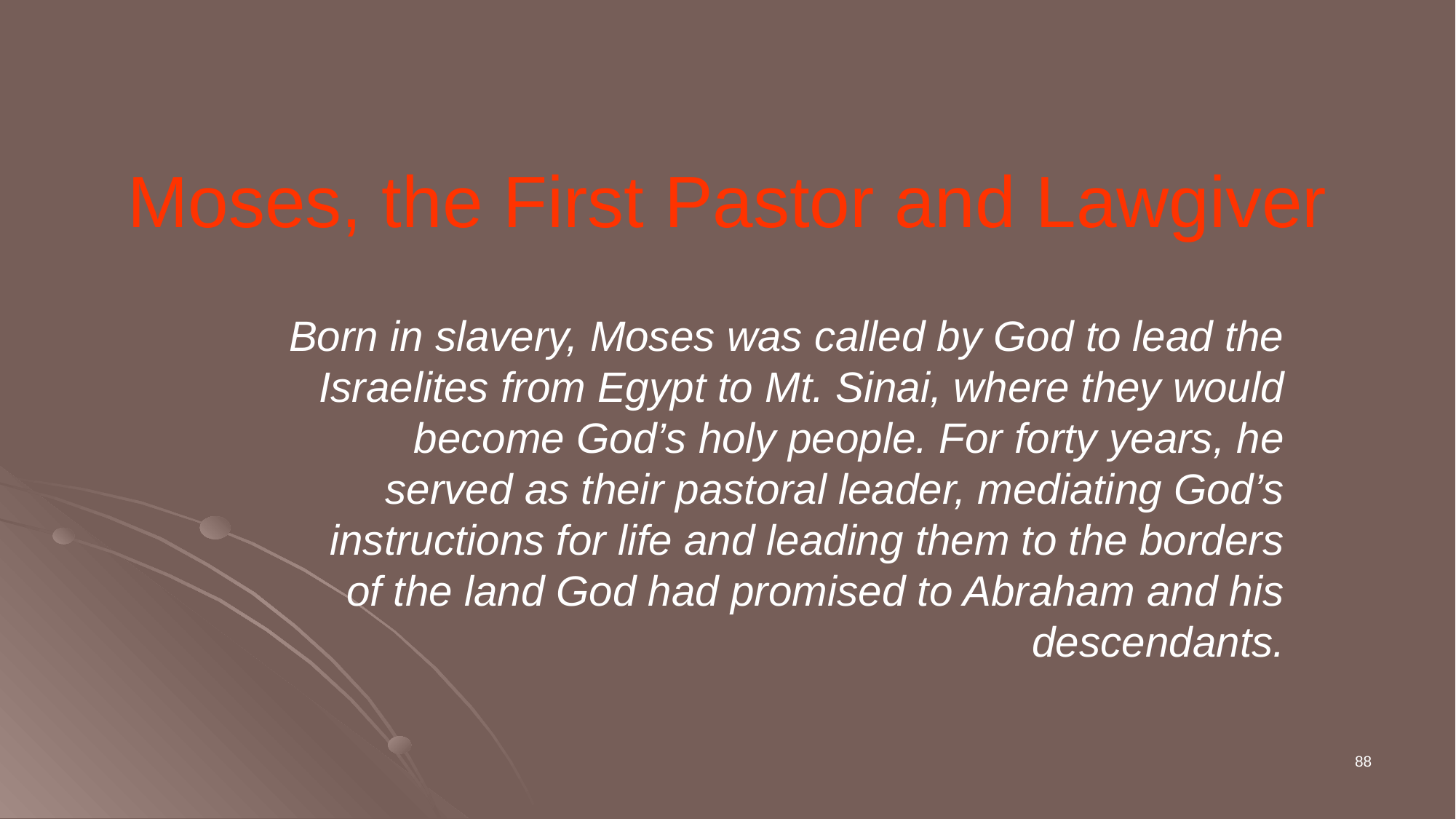

# Moses, the First Pastor and Lawgiver
Born in slavery, Moses was called by God to lead the Israelites from Egypt to Mt. Sinai, where they would become God’s holy people. For forty years, he served as their pastoral leader, mediating God’s instructions for life and leading them to the borders of the land God had promised to Abraham and his descendants.
88